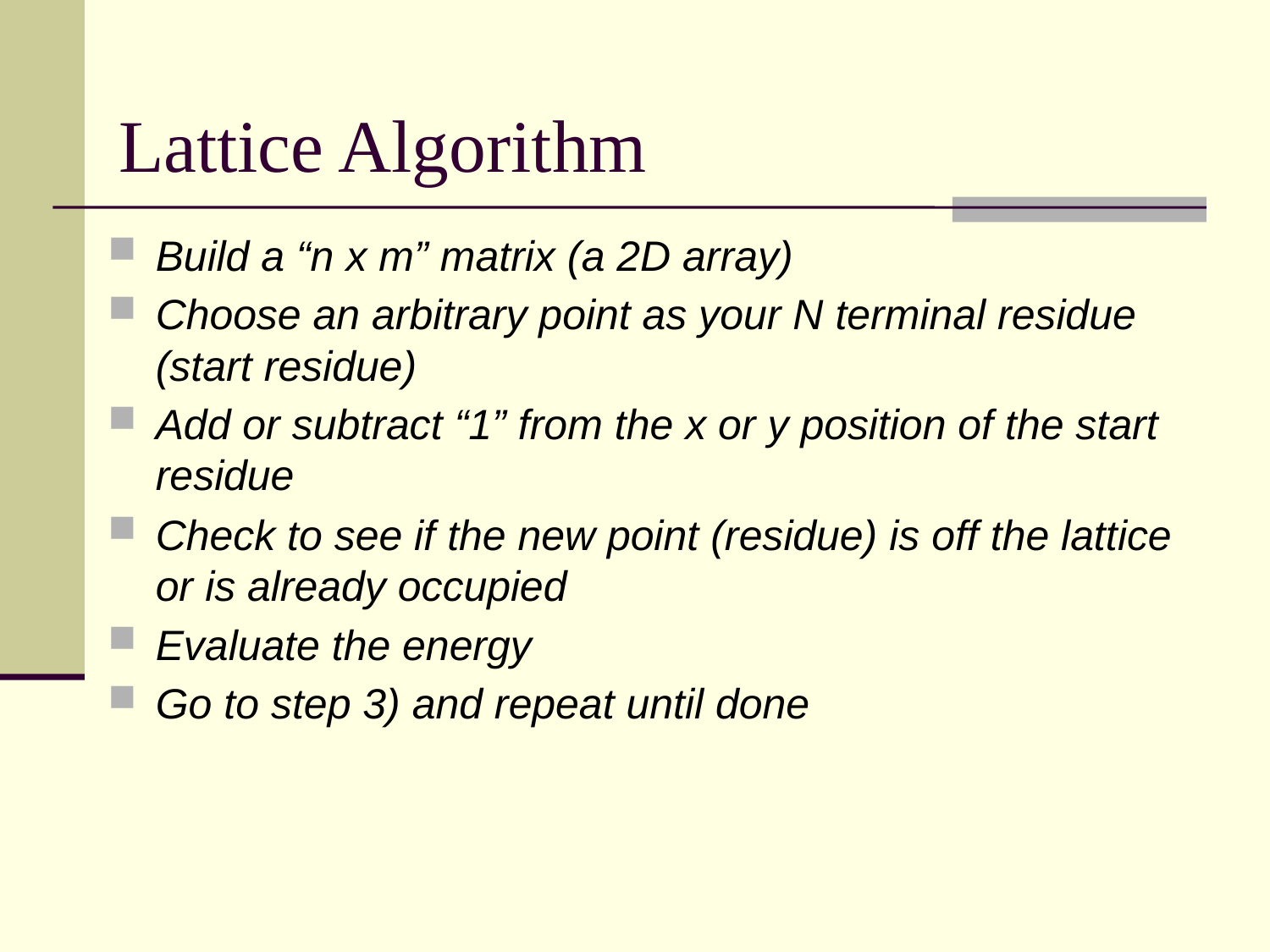

# Lattice Algorithm
Build a “n x m” matrix (a 2D array)
Choose an arbitrary point as your N terminal residue (start residue)
Add or subtract “1” from the x or y position of the start residue
Check to see if the new point (residue) is off the lattice or is already occupied
Evaluate the energy
Go to step 3) and repeat until done